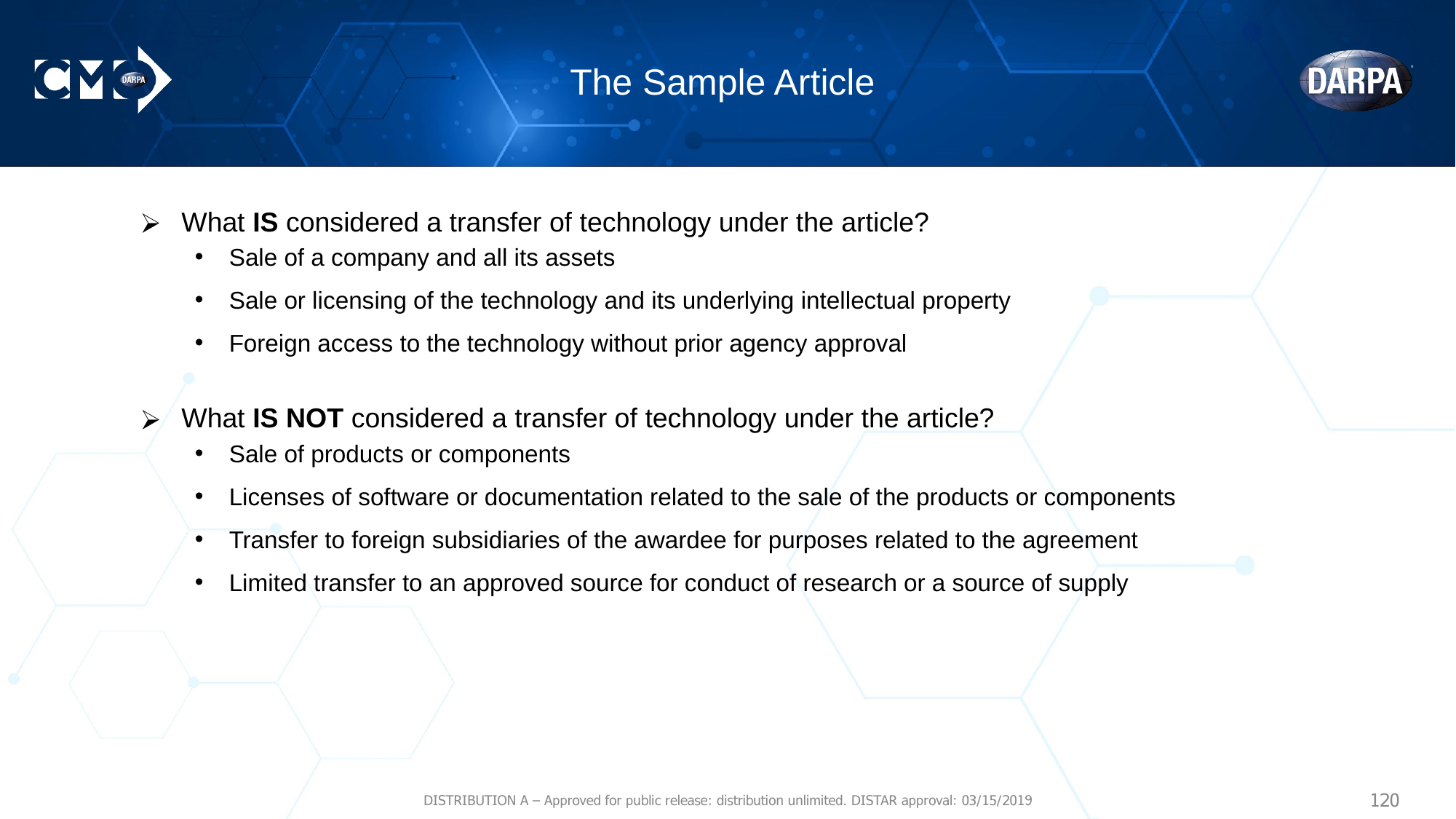

# The Sample Article
What IS considered a transfer of technology under the article?
Sale of a company and all its assets
Sale or licensing of the technology and its underlying intellectual property
Foreign access to the technology without prior agency approval

What IS NOT considered a transfer of technology under the article?
Sale of products or components
Licenses of software or documentation related to the sale of the products or components
Transfer to foreign subsidiaries of the awardee for purposes related to the agreement
Limited transfer to an approved source for conduct of research or a source of supply
DISTRIBUTION A – Approved for public release: distribution unlimited. DISTAR approval: 03/15/2019
120